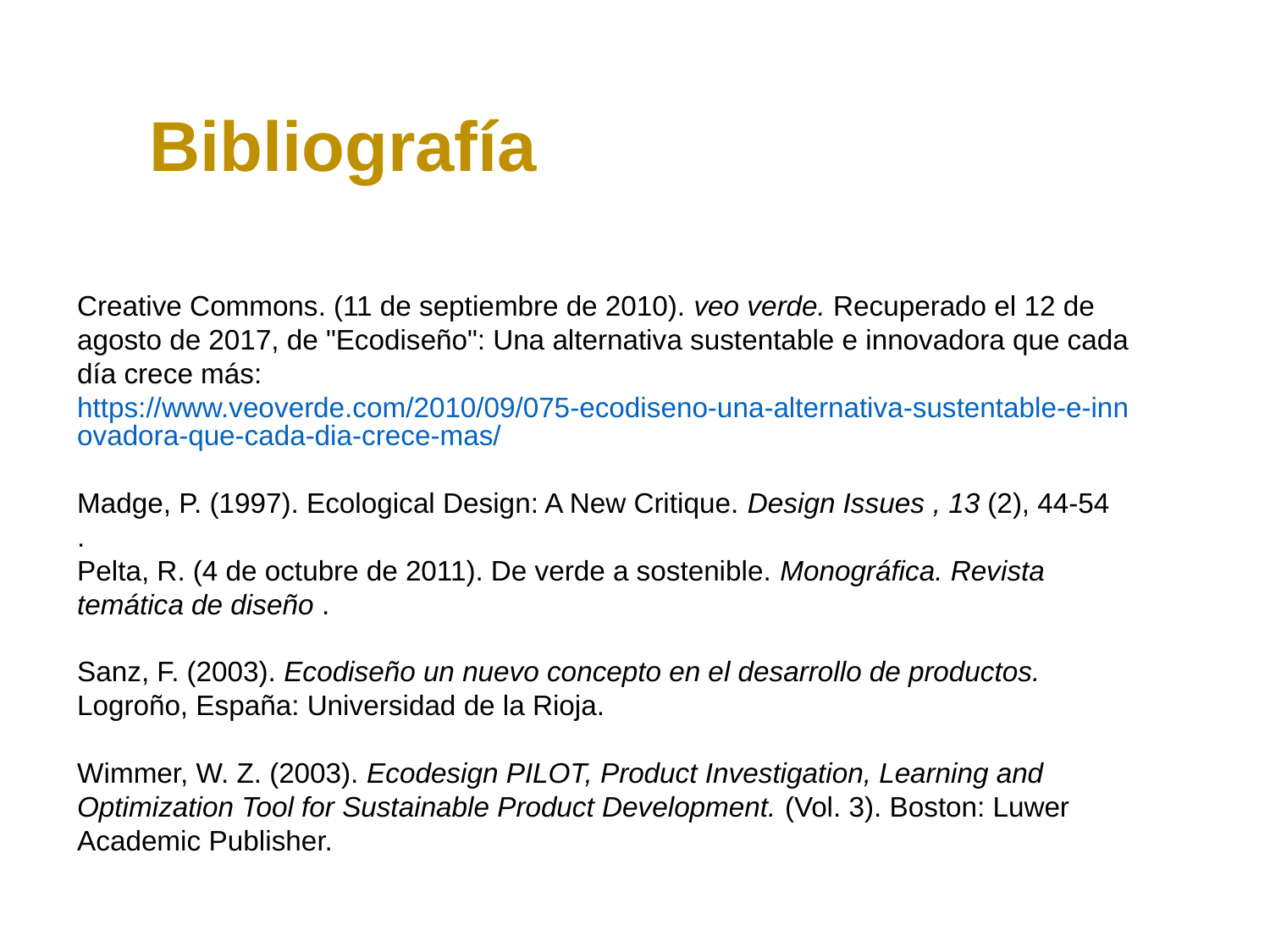

Bibliografía

Creative Commons. (11 de septiembre de 2010). veo verde. Recuperado el 12 de agosto de 2017, de "Ecodiseño": Una alternativa sustentable e innovadora que cada día crece más: https://www.veoverde.com/2010/09/075-ecodiseno-una-alternativa-sustentable-e-innovadora-que-cada-dia-crece-mas/

Madge, P. (1997). Ecological Design: A New Critique. Design Issues , 13 (2), 44-54
.
Pelta, R. (4 de octubre de 2011). De verde a sostenible. Monográfica. Revista temática de diseño .

Sanz, F. (2003). Ecodiseño un nuevo concepto en el desarrollo de productos. Logroño, España: Universidad de la Rioja.

Wimmer, W. Z. (2003). Ecodesign PILOT, Product Investigation, Learning and Optimization Tool for Sustainable Product Development. (Vol. 3). Boston: Luwer Academic Publisher.